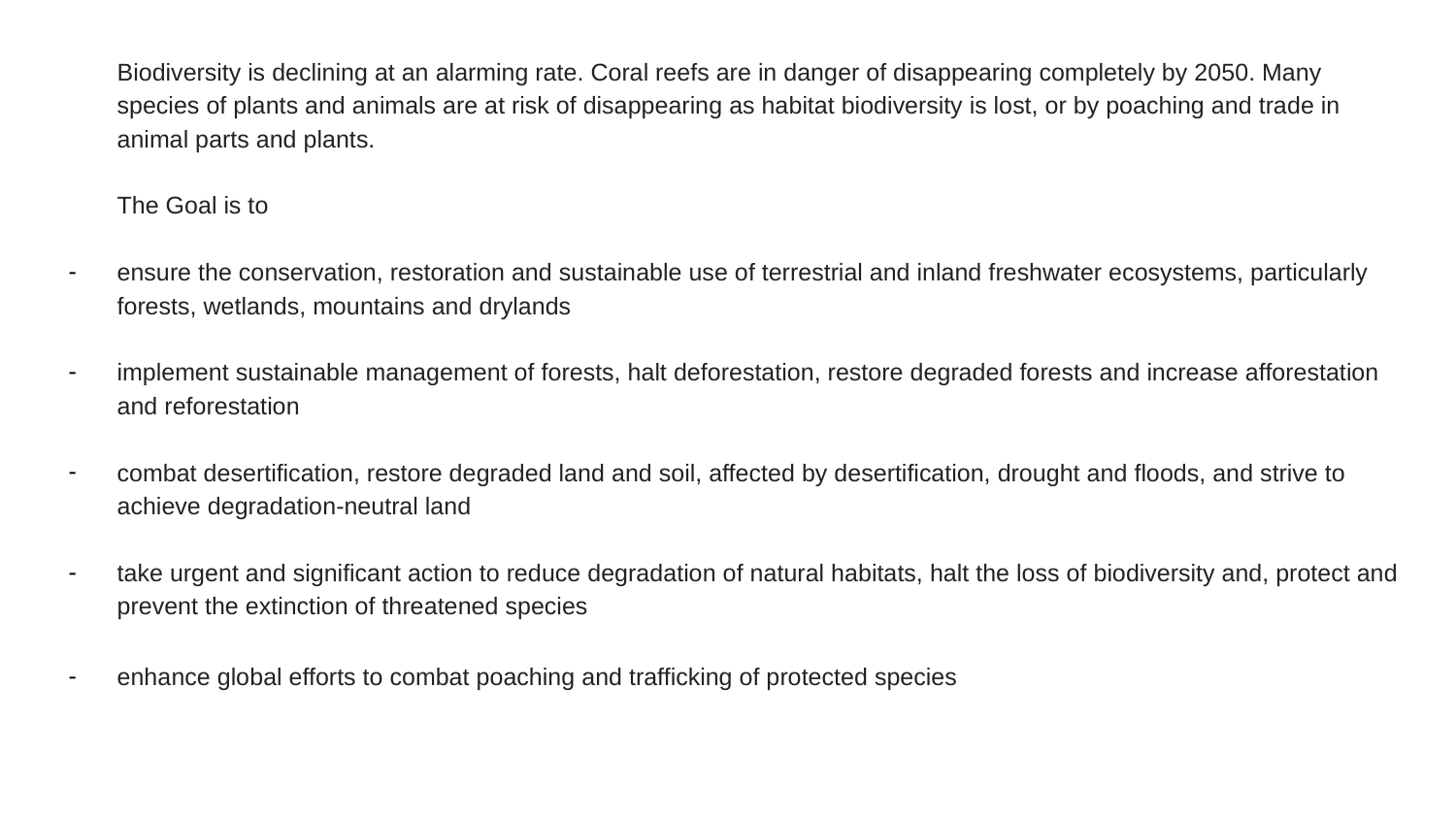

Biodiversity is declining at an alarming rate. Coral reefs are in danger of disappearing completely by 2050. Many species of plants and animals are at risk of disappearing as habitat biodiversity is lost, or by poaching and trade in animal parts and plants.

The Goal is to

ensure the conservation, restoration and sustainable use of terrestrial and inland freshwater ecosystems, particularly forests, wetlands, mountains and drylands

implement sustainable management of forests, halt deforestation, restore degraded forests and increase afforestation and reforestation

combat desertification, restore degraded land and soil, affected by desertification, drought and floods, and strive to achieve degradation-neutral land

take urgent and significant action to reduce degradation of natural habitats, halt the loss of biodiversity and, protect and prevent the extinction of threatened species

enhance global efforts to combat poaching and trafficking of protected species